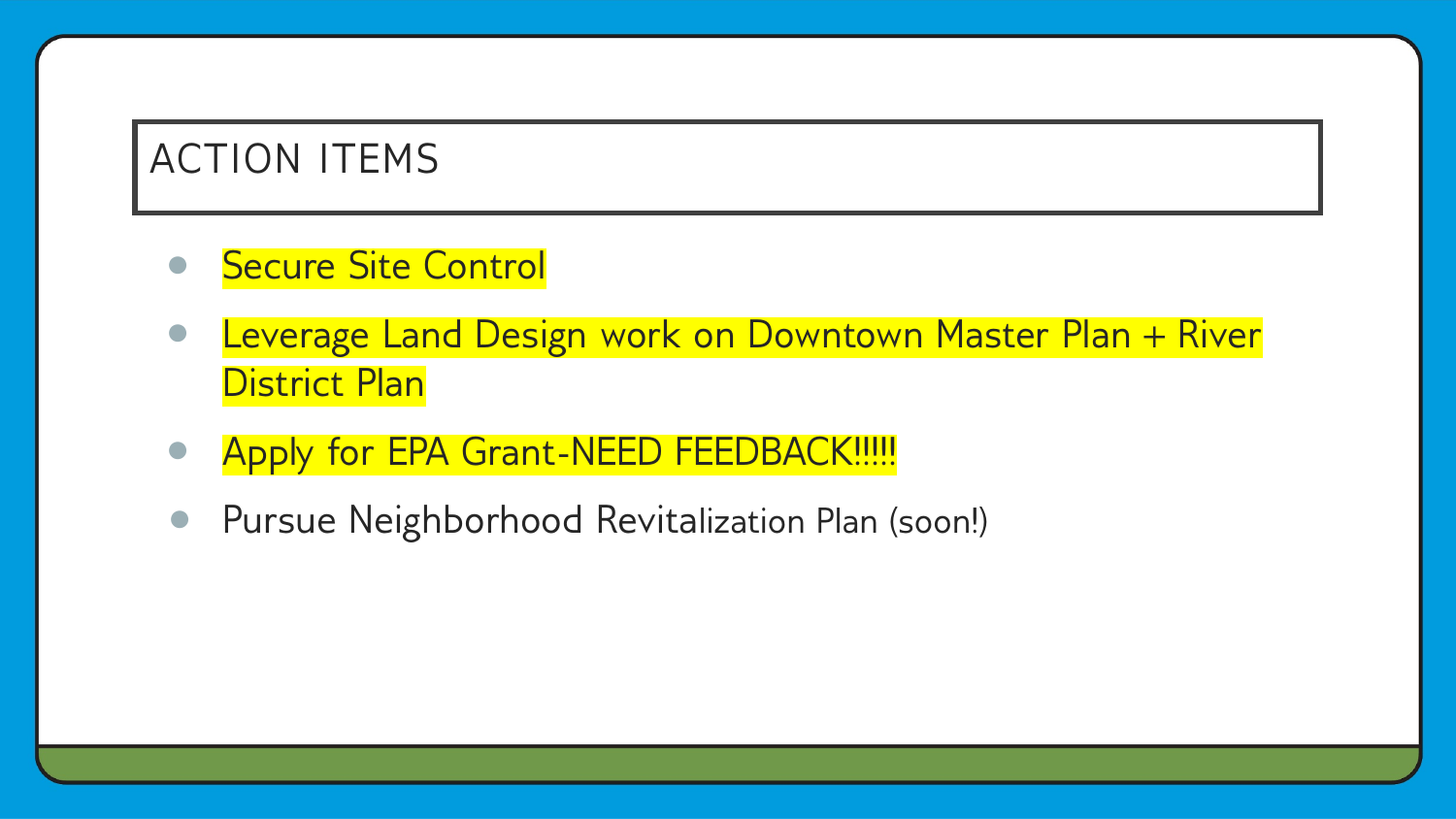

# Action Items

Secure Site Control
Leverage Land Design work on Downtown Master Plan + River District Plan
Apply for EPA Grant-NEED FEEDBACK!!!!!
Pursue Neighborhood Revitalization Plan (soon!)